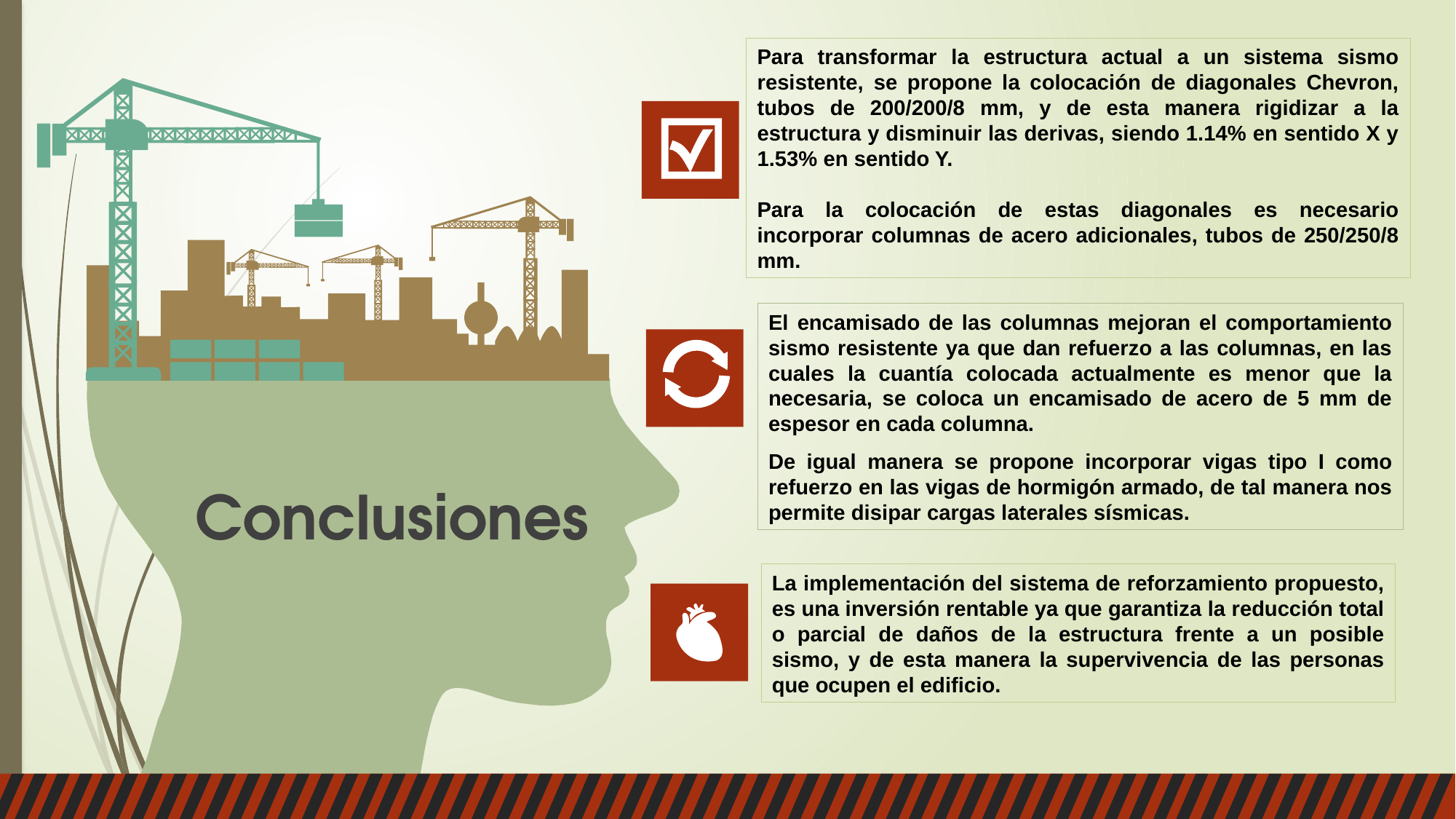

Para transformar la estructura actual a un sistema sismo resistente, se propone la colocación de diagonales Chevron, tubos de 200/200/8 mm, y de esta manera rigidizar a la estructura y disminuir las derivas, siendo 1.14% en sentido X y 1.53% en sentido Y.

Para la colocación de estas diagonales es necesario incorporar columnas de acero adicionales, tubos de 250/250/8 mm.

El encamisado de las columnas mejoran el comportamiento sismo resistente ya que dan refuerzo a las columnas, en las cuales la cuantía colocada actualmente es menor que la necesaria, se coloca un encamisado de acero de 5 mm de espesor en cada columna.
De igual manera se propone incorporar vigas tipo I como refuerzo en las vigas de hormigón armado, de tal manera nos permite disipar cargas laterales sísmicas.

Conclusiones
La implementación del sistema de reforzamiento propuesto, es una inversión rentable ya que garantiza la reducción total o parcial de daños de la estructura frente a un posible sismo, y de esta manera la supervivencia de las personas que ocupen el edificio.